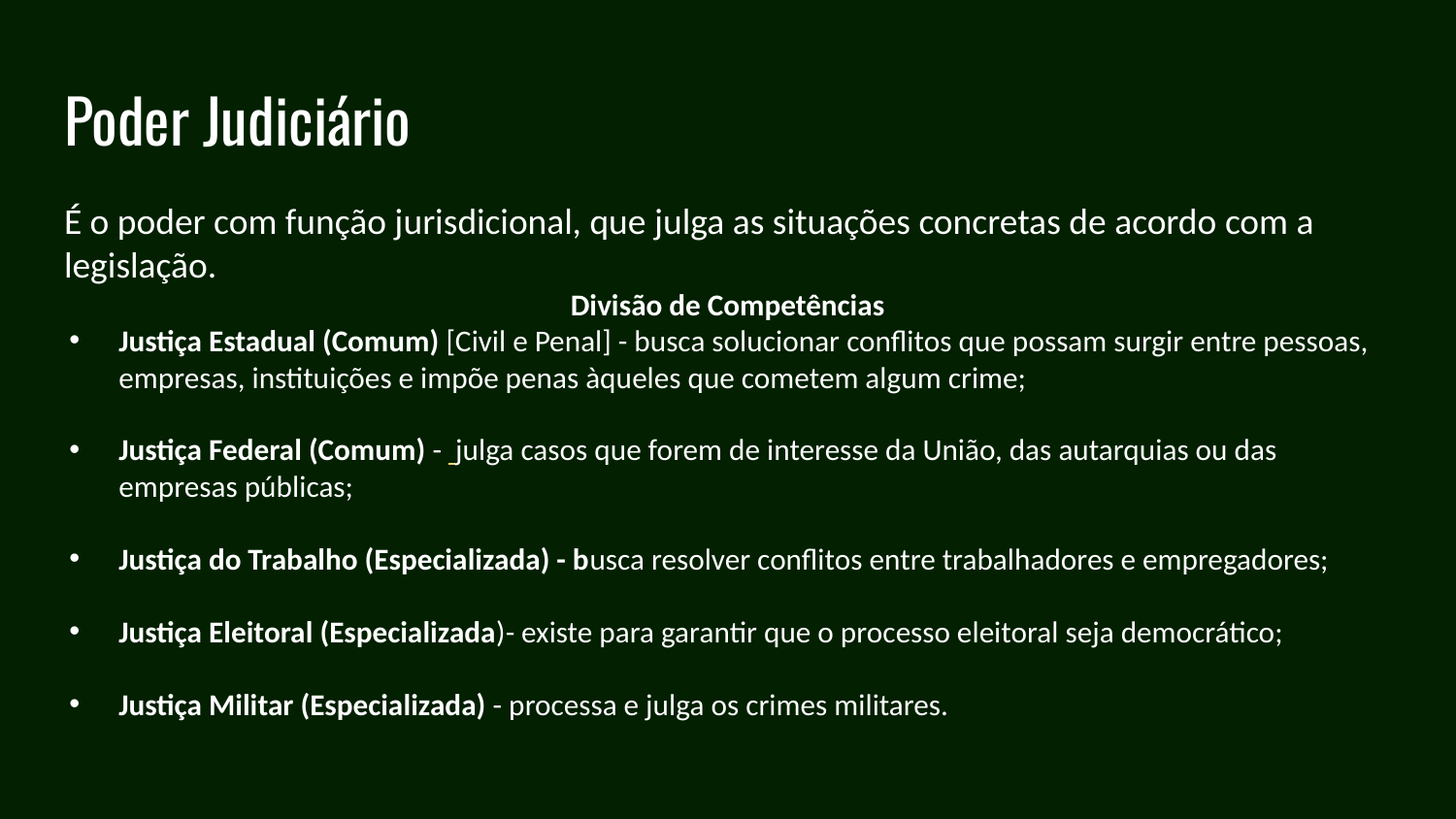

# Poder Judiciário
É o poder com função jurisdicional, que julga as situações concretas de acordo com a legislação.
Divisão de Competências
Justiça Estadual (Comum) [Civil e Penal] - busca solucionar conflitos que possam surgir entre pessoas, empresas, instituições e impõe penas àqueles que cometem algum crime;

Justiça Federal (Comum) -  julga casos que forem de interesse da União, das autarquias ou das empresas públicas;

Justiça do Trabalho (Especializada) - busca resolver conflitos entre trabalhadores e empregadores;

Justiça Eleitoral (Especializada)- existe para garantir que o processo eleitoral seja democrático;

Justiça Militar (Especializada) - processa e julga os crimes militares.